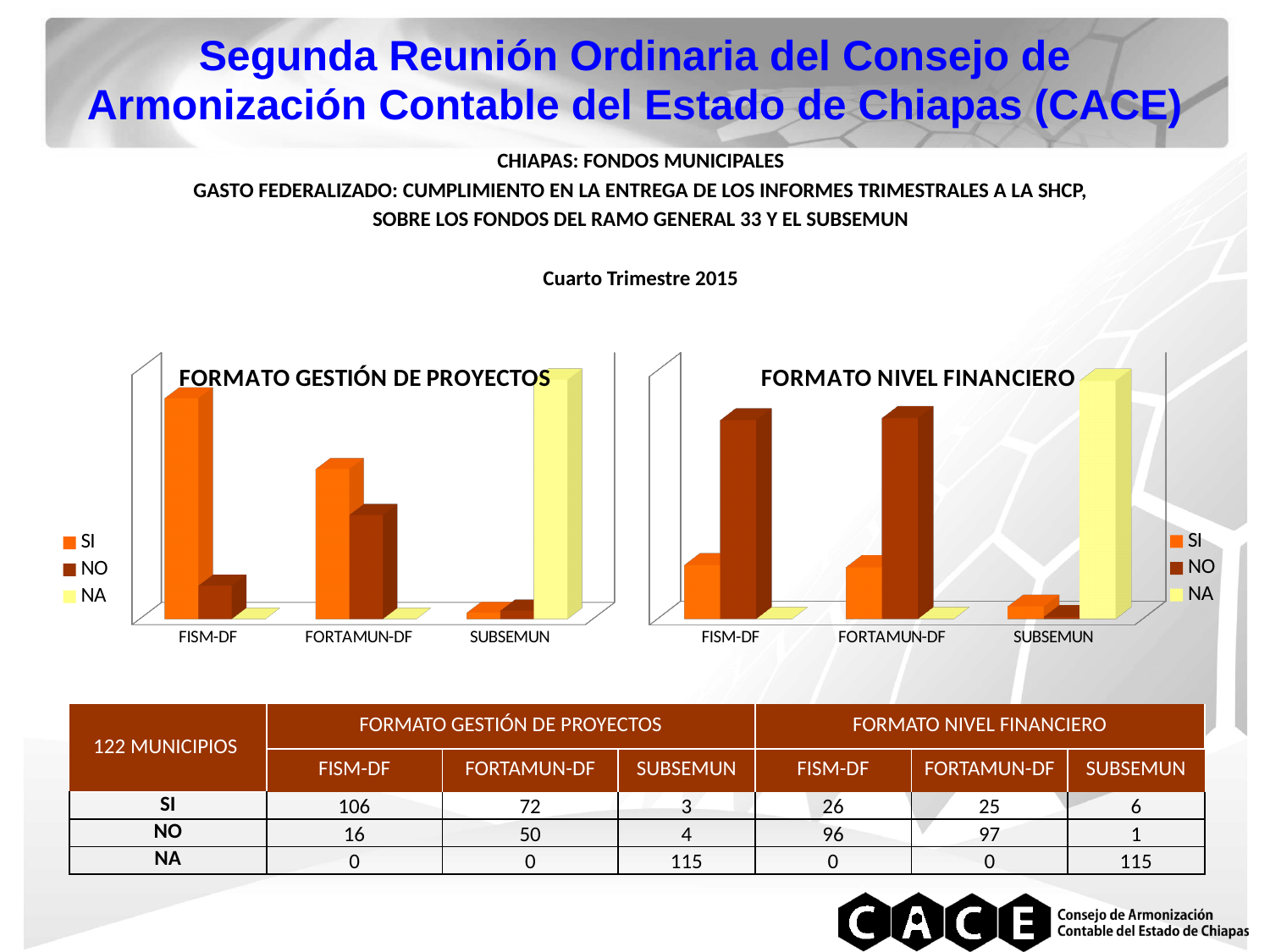

Segunda Reunión Ordinaria del Consejo de Armonización Contable del Estado de Chiapas (CACE)
CHIAPAS: FONDOS MUNICIPALES
GASTO FEDERALIZADO: CUMPLIMIENTO EN LA ENTREGA DE LOS INFORMES TRIMESTRALES A LA SHCP,
SOBRE LOS FONDOS DEL RAMO GENERAL 33 Y EL SUBSEMUN

Cuarto Trimestre 2015

[unsupported chart]

[unsupported chart]

| 122 MUNICIPIOS | FORMATO GESTIÓN DE PROYECTOS |  |  | FORMATO NIVEL FINANCIERO |  |  |
| --- | --- | --- | --- | --- | --- | --- |
|  | FISM-DF | FORTAMUN-DF | SUBSEMUN | FISM-DF | FORTAMUN-DF | SUBSEMUN |
| SI | 106 | 72 | 3 | 26 | 25 | 6 |
| NO | 16 | 50 | 4 | 96 | 97 | 1 |
| NA | 0 | 0 | 115 | 0 | 0 | 115 |